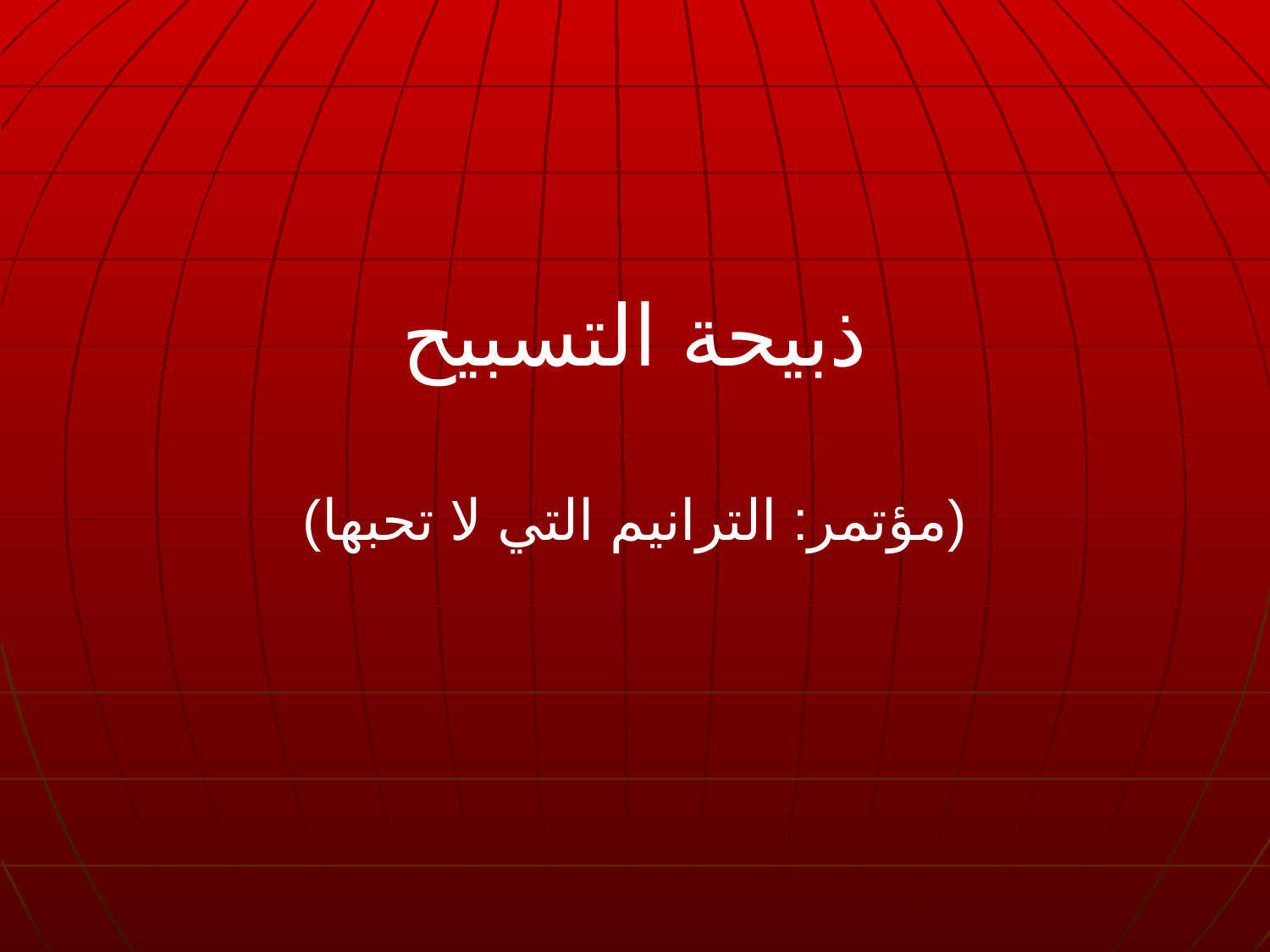

ذبيحة التسبيح

(مؤتمر: الترانيم التي لا تحبها)